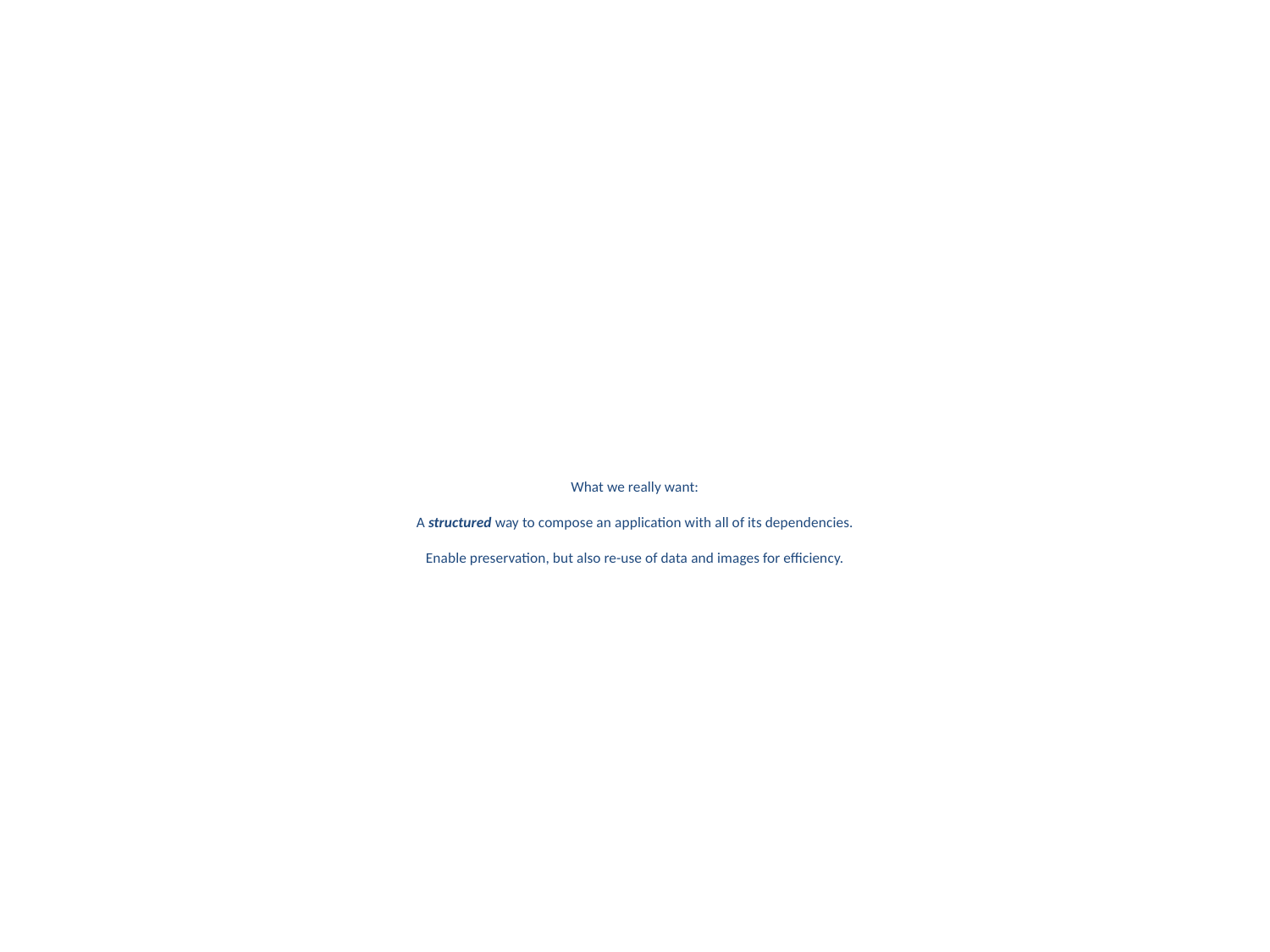

# What we really want: A structured way to compose an application with all of its dependencies. Enable preservation, but also re-use of data and images for efficiency.